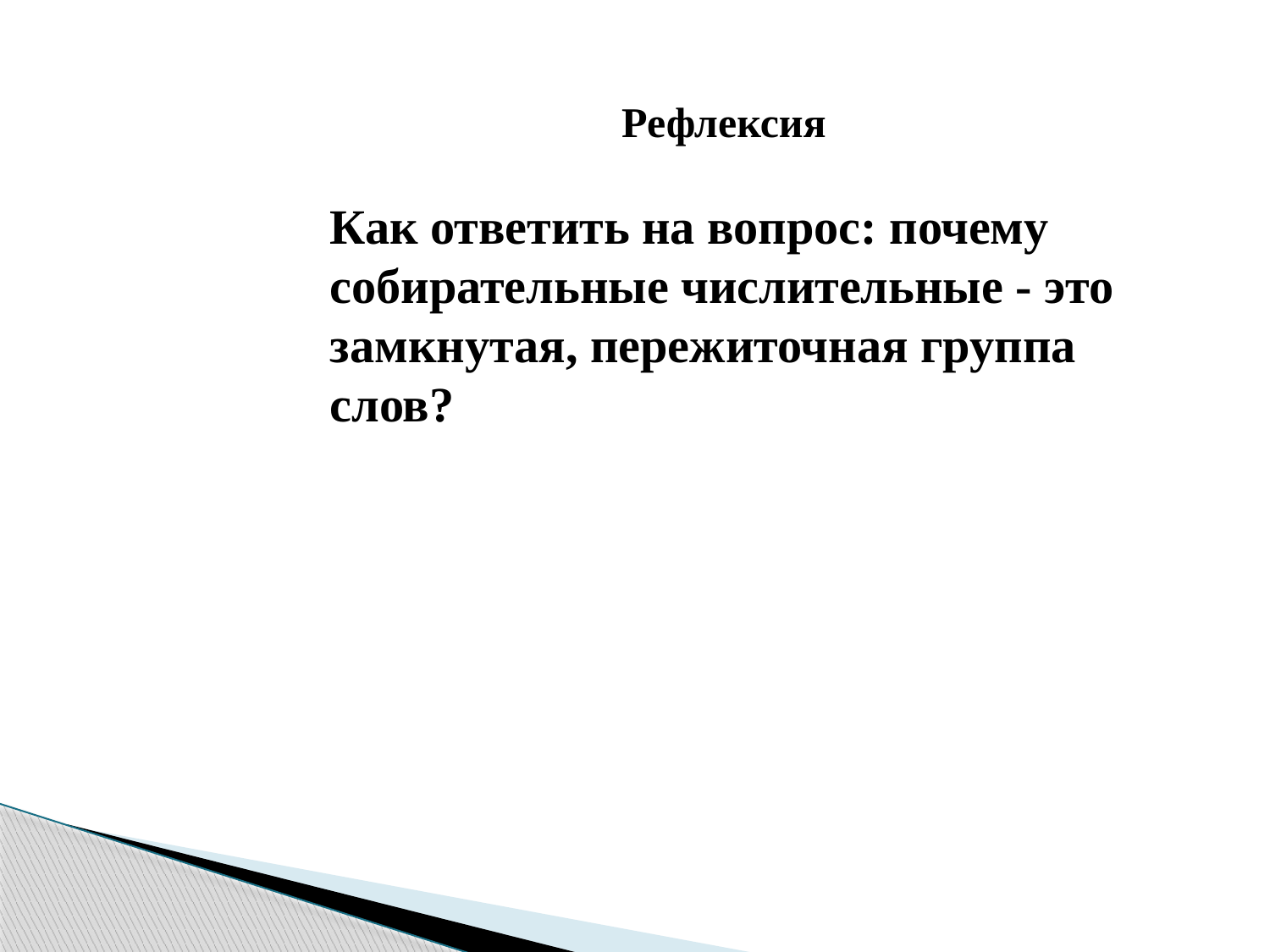

Рефлексия
Как ответить на вопрос: почему собирательные числительные - это замкнутая, пережиточная группа слов?